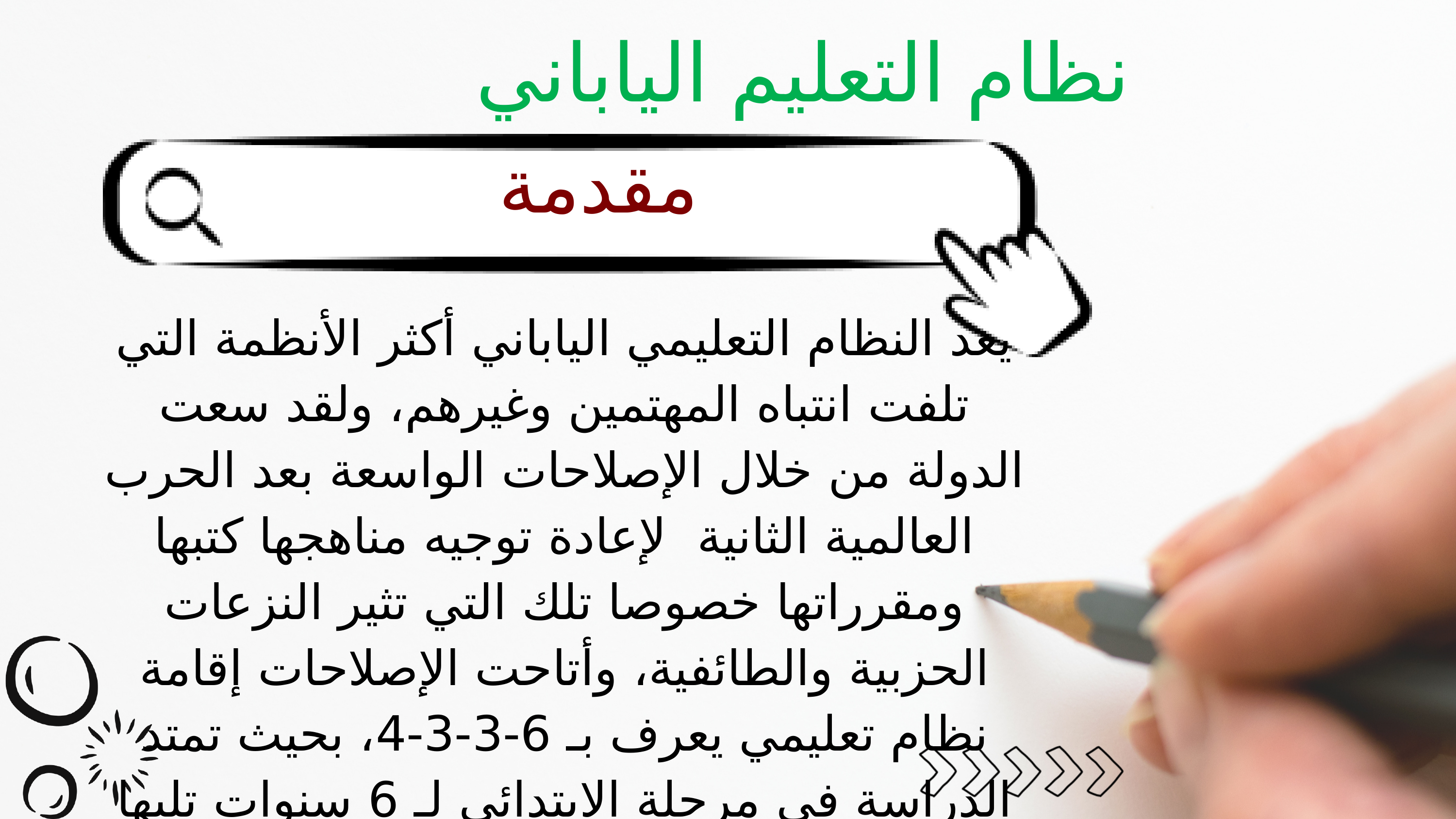

نظام التعليم الياباني

مقدمة
يعد النظام التعليمي الياباني أكثر الأنظمة التي تلفت انتباه المهتمين وغيرهم، ولقد سعت الدولة من خلال الإصلاحات الواسعة بعد الحرب العالمية الثانية  لإعادة توجيه مناهجها كتبها ومقرراتها خصوصا تلك التي تثير النزعات الحزبية والطائفية، وأتاحت الإصلاحات إقامة نظام تعليمي يعرف بـ 6-3-3-4، بحيث تمتد الدراسة في مرحلة الابتدائي لـ 6 سنوات تليها المتوسط بـ 3 سنوات و3 سنوات للثانوي وأخيرا 4 سنوات دراسة في مرحلة الجامعة
وبعدها تم دمج مرحلة الابتدائي والمتوسط ليصبح تعليم أساسي إلزامي